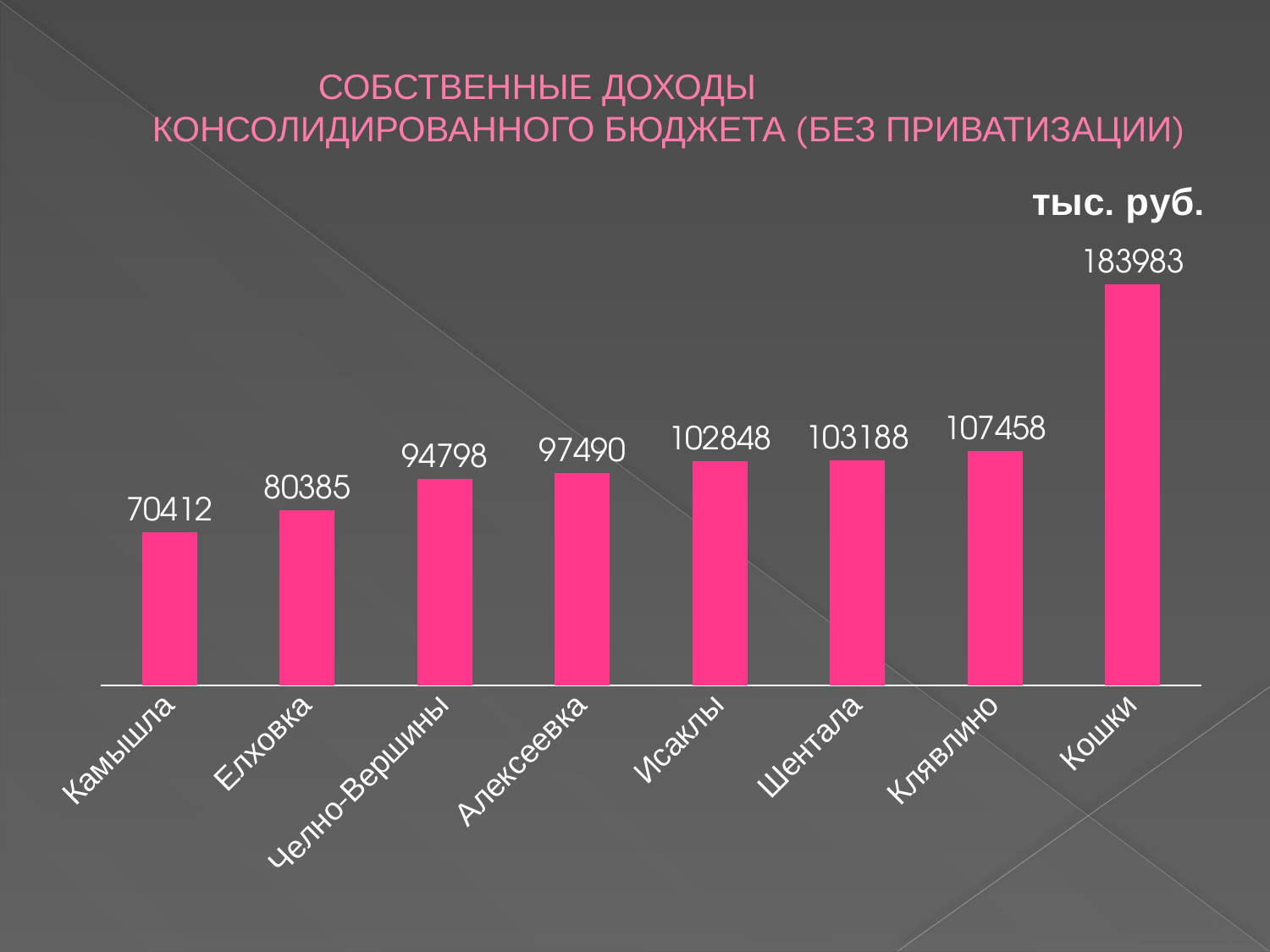

# СОБСТВЕННЫЕ ДОХОДЫ                            КОНСОЛИДИРОВАННОГО БЮДЖЕТА (БЕЗ ПРИВАТИЗАЦИИ)

### Chart: тыс. руб.

| Category | Столбец1 |
|---|---|
| Камышла | 70412.0 |
| Елховка | 80385.0 |
| Челно-Вершины | 94798.0 |
| Алексеевка | 97490.0 |
| Исаклы | 102848.0 |
| Шентала | 103188.0 |
| Клявлино | 107458.0 |
| Кошки | 183983.0 |